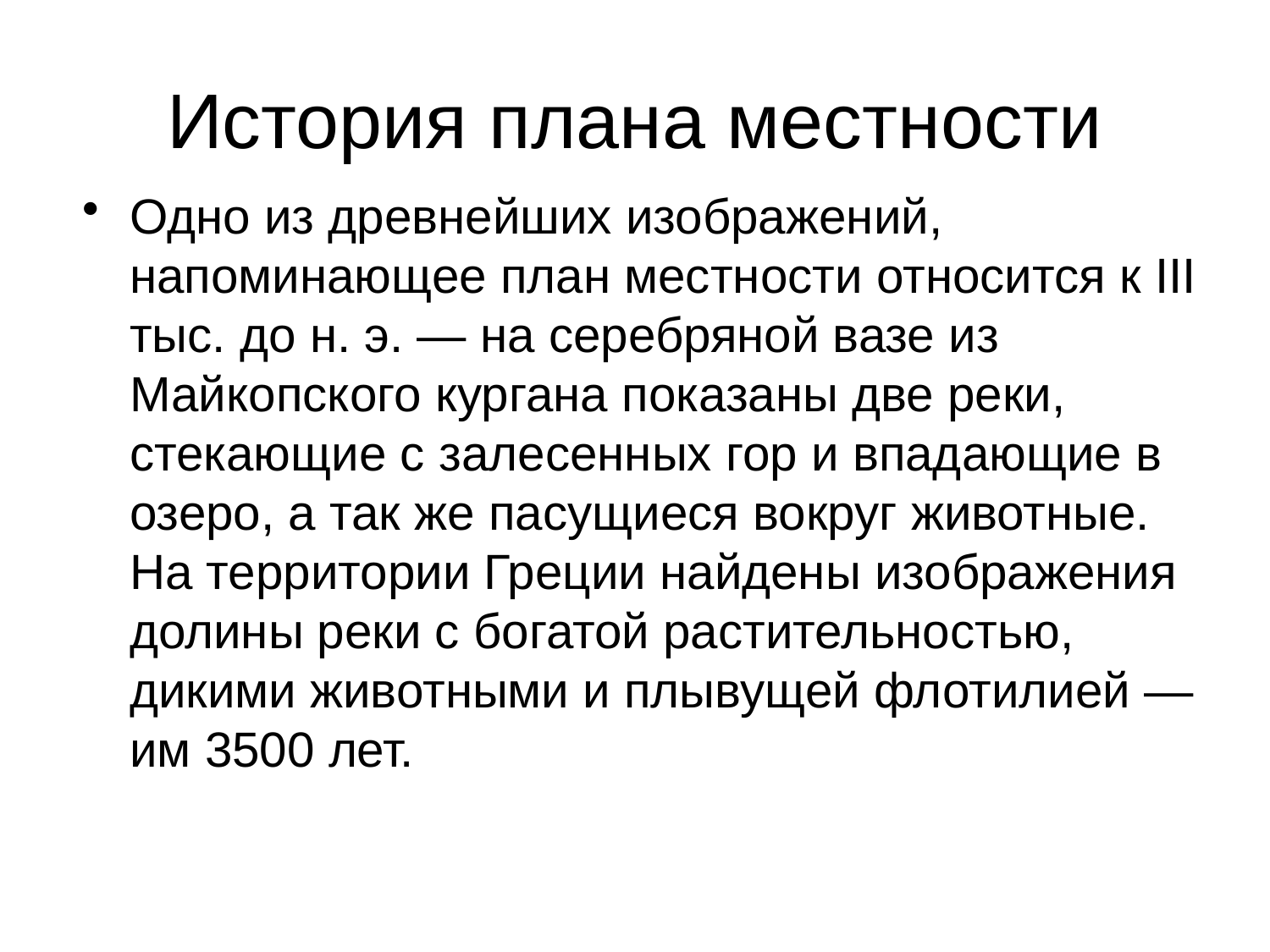

История плана местности
Одно из древнейших изображений, напоминающее план местности относится к III тыс. до н. э. — на серебряной вазе из Майкопского кургана показаны две реки, стекающие с залесенных гор и впадающие в озеро, а так же пасущиеся вокруг животные. На территории Греции найдены изображения долины реки с богатой растительностью, дикими животными и плывущей флотилией — им 3500 лет.